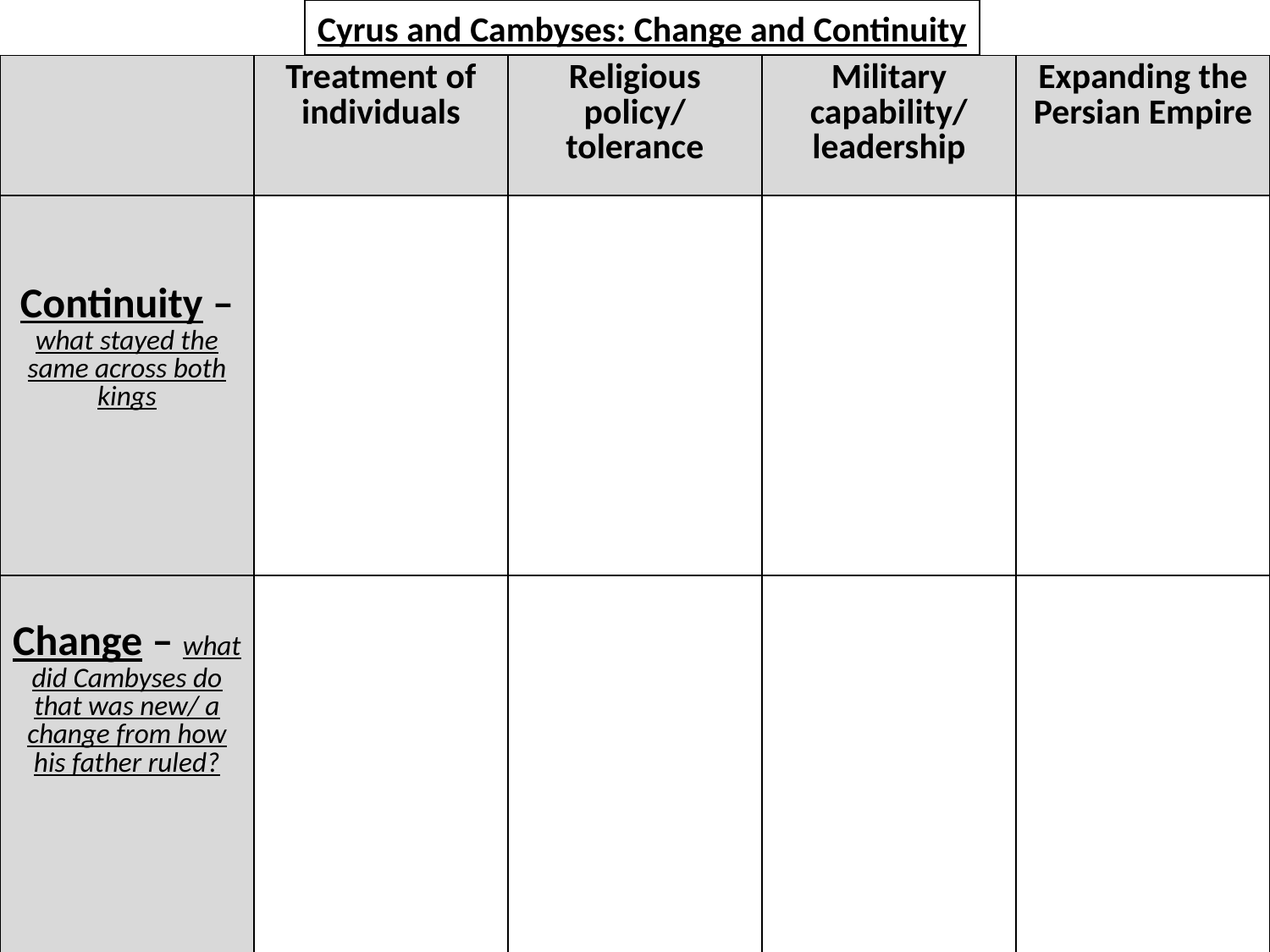

Cyrus and Cambyses: Change and Continuity
|  | Treatment of individuals | Religious policy/ tolerance | Military capability/ leadership | Expanding the Persian Empire |
| --- | --- | --- | --- | --- |
| Continuity – what stayed the same across both kings |  |  |  |  |
| Change – what did Cambyses do that was new/ a change from how his father ruled? |  |  |  |  |